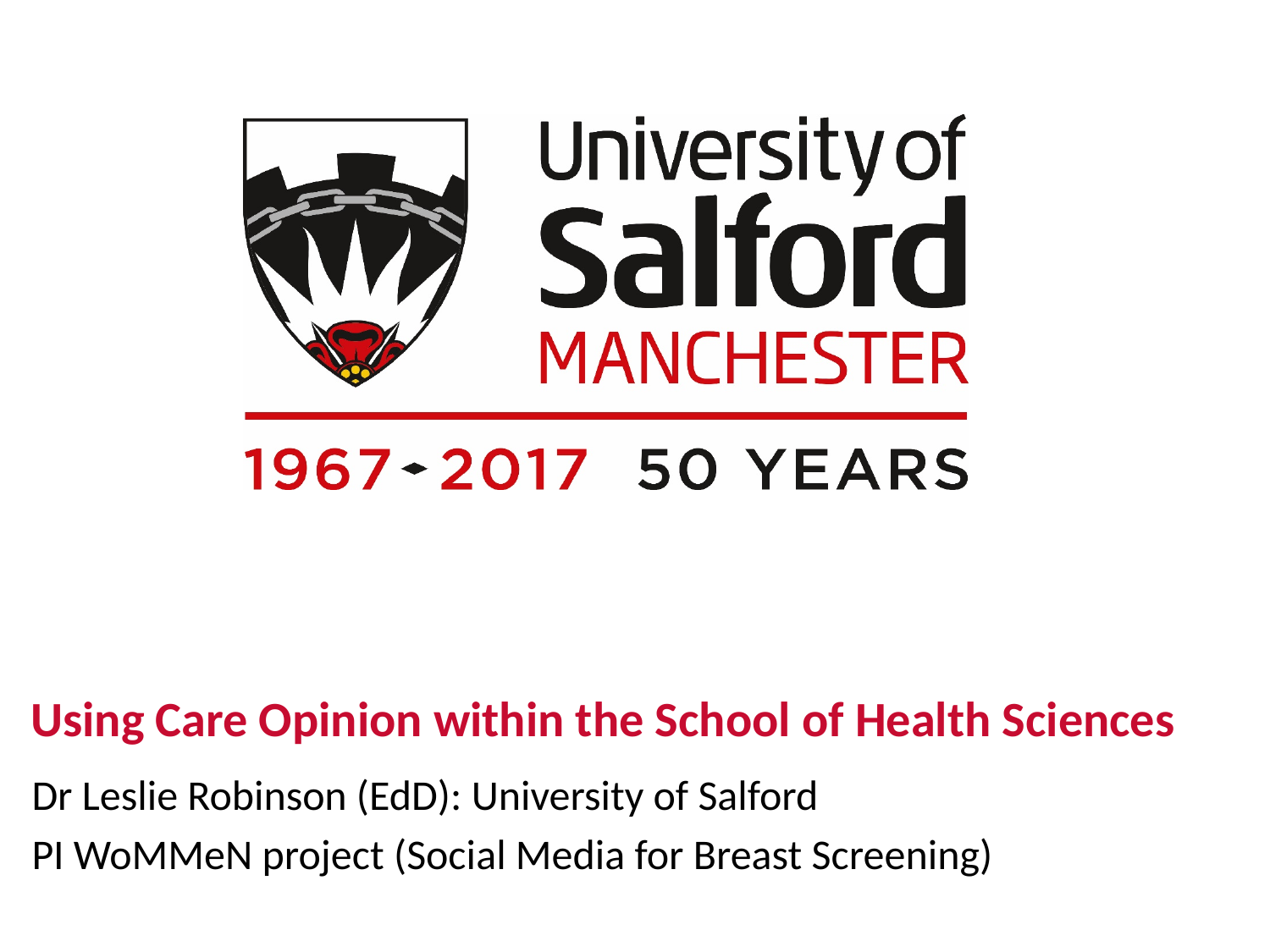

# Using Care Opinion within the School of Health Sciences
Dr Leslie Robinson (EdD): University of Salford
PI WoMMeN project (Social Media for Breast Screening)